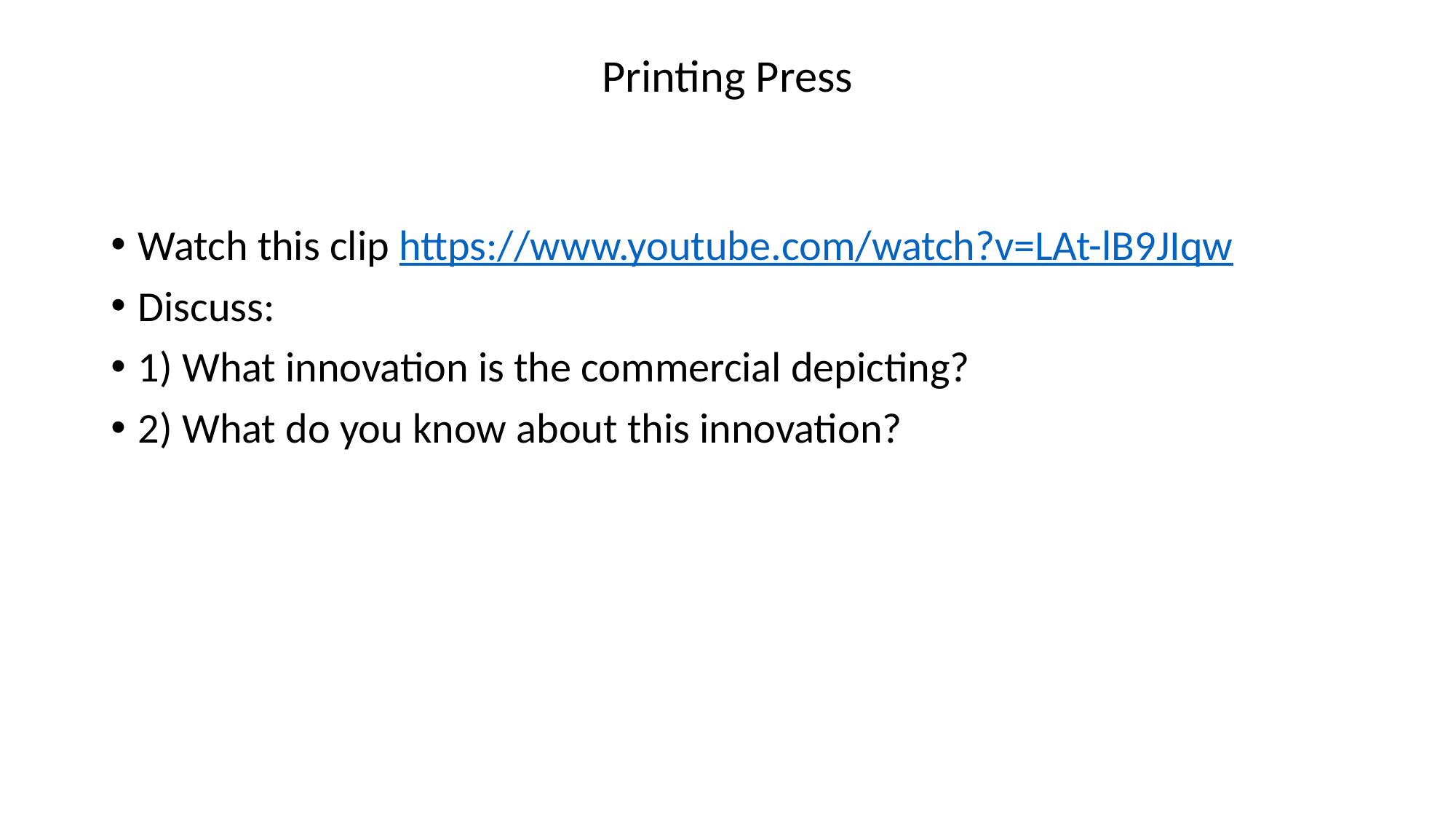

# Printing Press
Watch this clip https://www.youtube.com/watch?v=LAt-lB9JIqw
Discuss:
1) What innovation is the commercial depicting?
2) What do you know about this innovation?